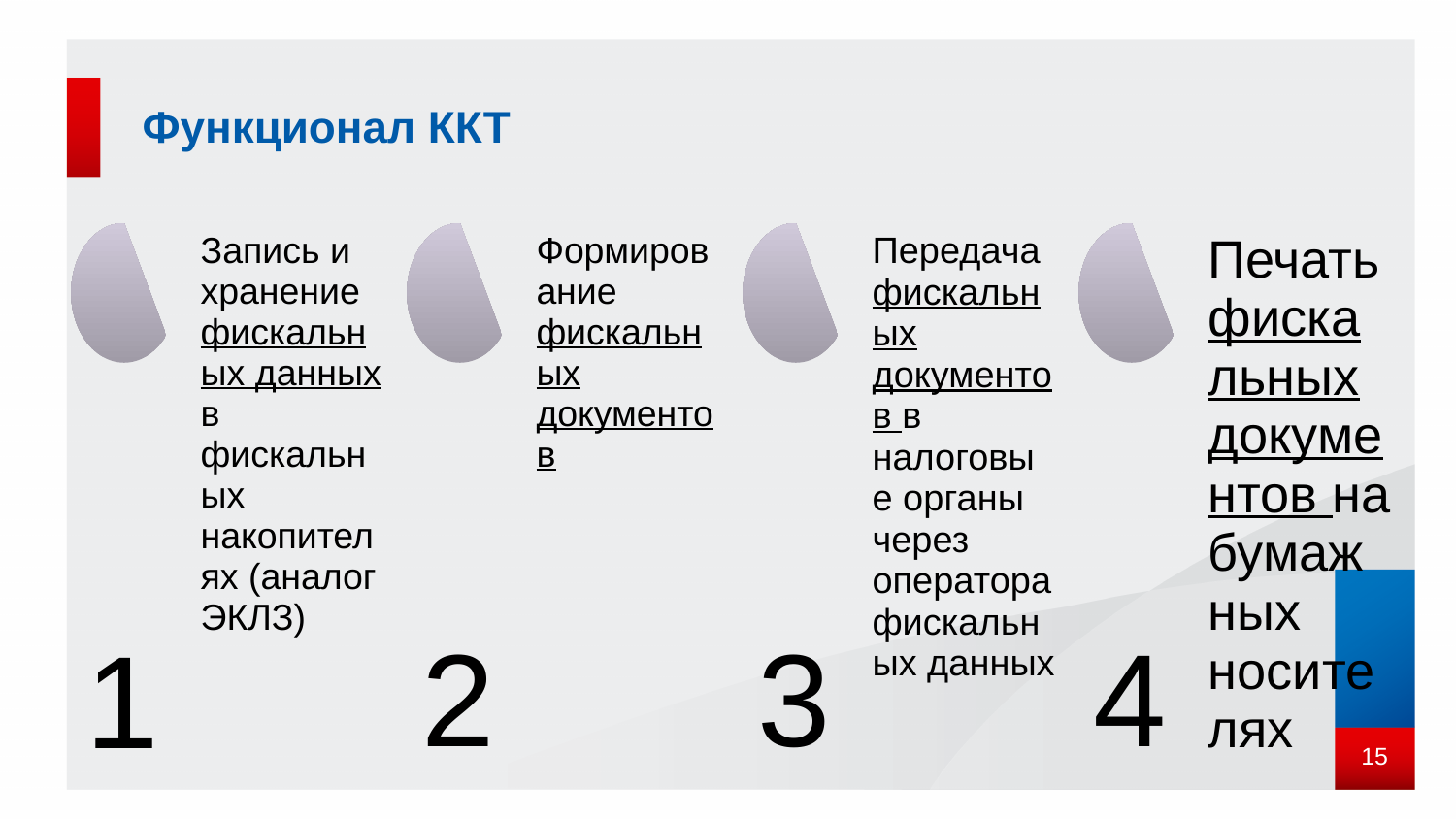

# Функционал ККТ
1
Запись и хранение фискальных данных в фискальных накопителях (аналог ЭКЛЗ)
Формирование фискальных документов
Передача фискальных документов в налоговые органы через оператора фискальных данных
4
Печать фискальных документов на бумажных носителях
3
2
15